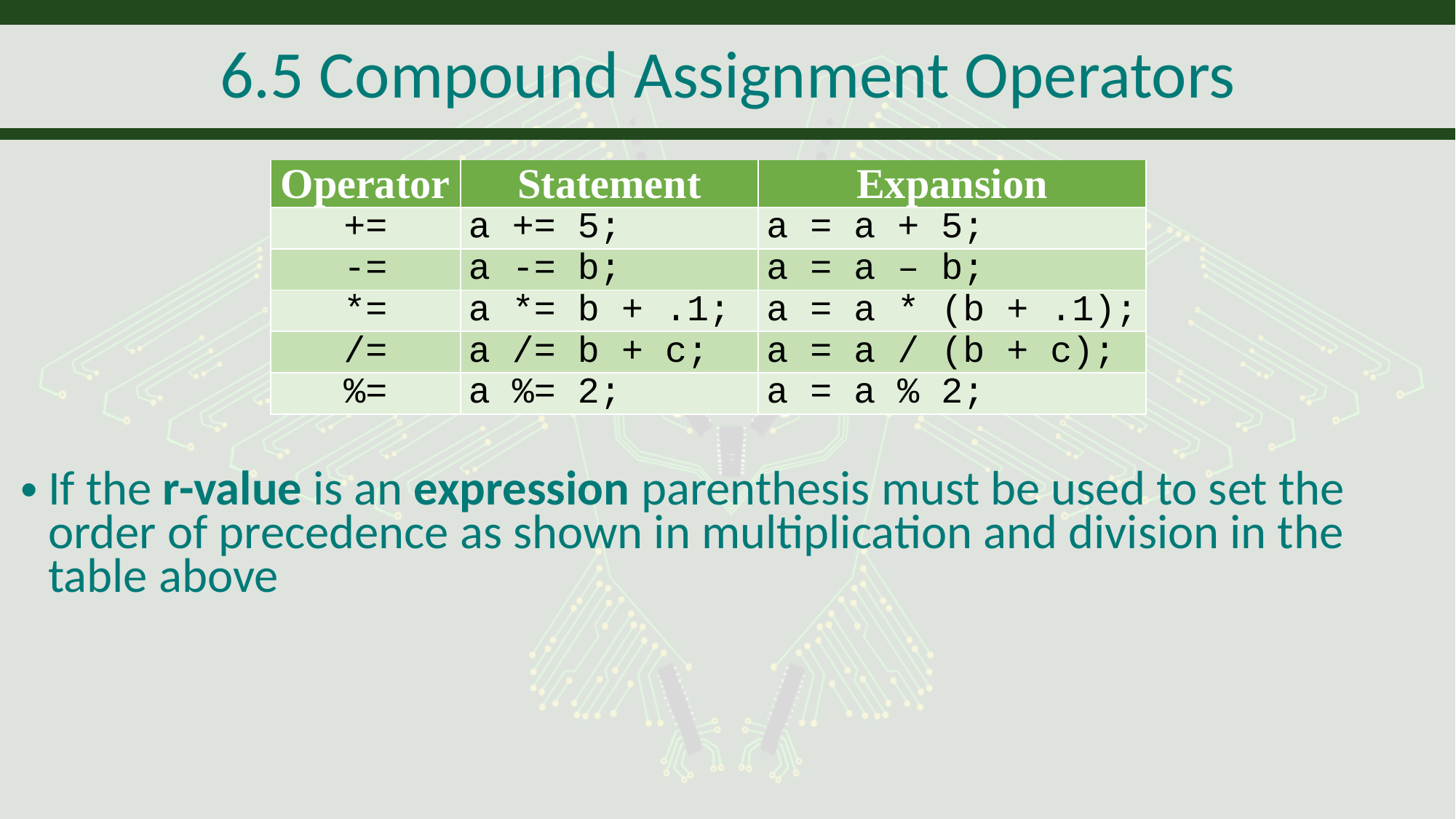

# 6.5 Compound Assignment Operators
| Operator | Statement | Expansion |
| --- | --- | --- |
| += | a += 5; | a = a + 5; |
| -= | a -= b; | a = a – b; |
| \*= | a \*= b + .1; | a = a \* (b + .1); |
| /= | a /= b + c; | a = a / (b + c); |
| %= | a %= 2; | a = a % 2; |
If the r-value is an expression parenthesis must be used to set the order of precedence as shown in multiplication and division in the table above